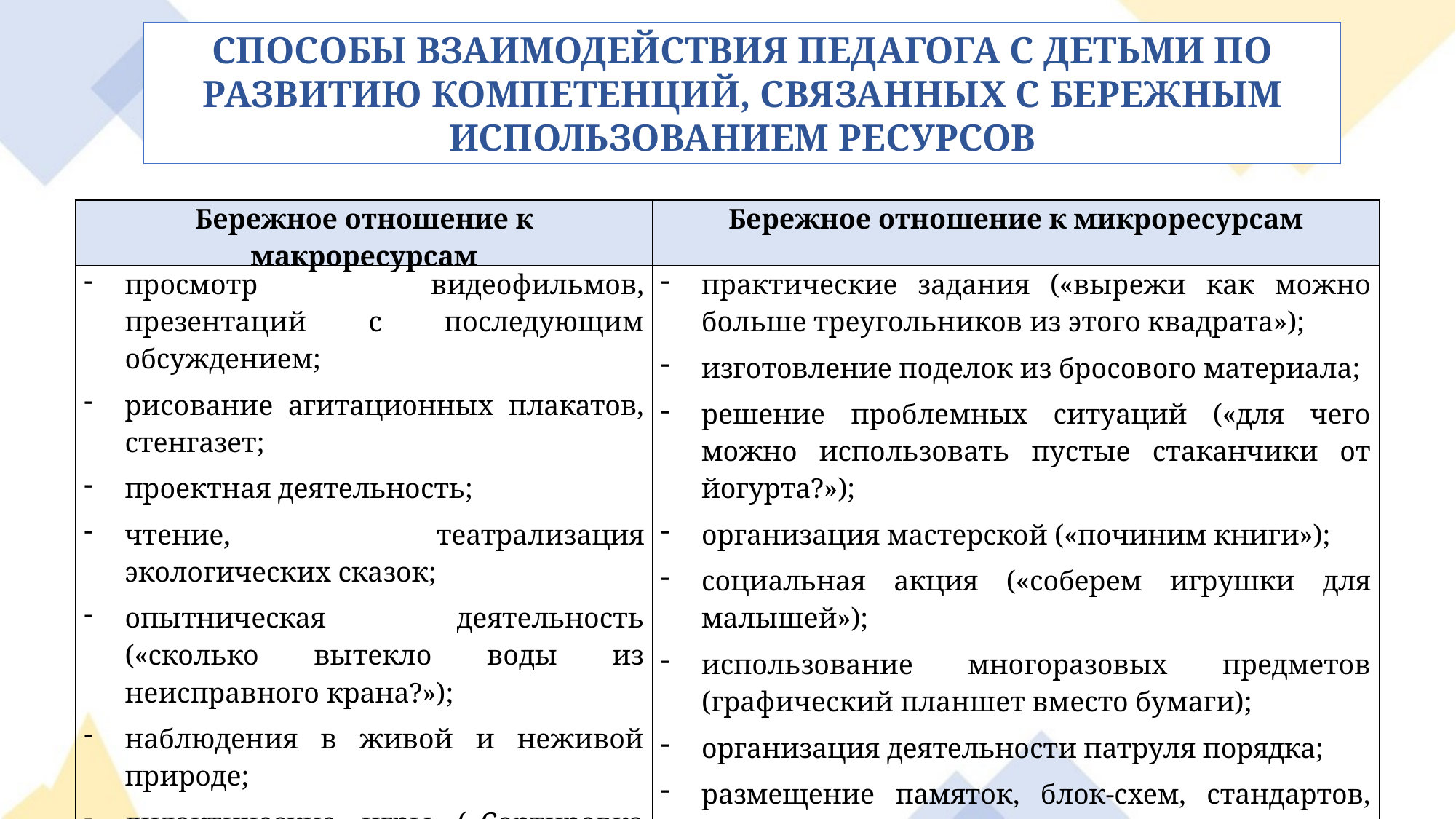

СПОСОБЫ ВЗАИМОДЕЙСТВИЯ ПЕДАГОГА С ДЕТЬМИ ПО РАЗВИТИЮ КОМПЕТЕНЦИЙ, СВЯЗАННЫХ С БЕРЕЖНЫМ ИСПОЛЬЗОВАНИЕМ РЕСУРСОВ
| Бережное отношение к макроресурсам | Бережное отношение к микроресурсам |
| --- | --- |
| просмотр видеофильмов, презентаций с последующим обсуждением; рисование агитационных плакатов, стенгазет; проектная деятельность; чтение, театрализация экологических сказок; опытническая деятельность («сколько вытекло воды из неисправного крана?»); наблюдения в живой и неживой природе; дидактические игры («Сортировка мусора», «Защитники природы»); акции по сбору макулатуры (вторсырья); изготовление макетов. | практические задания («вырежи как можно больше треугольников из этого квадрата»); изготовление поделок из бросового материала; решение проблемных ситуаций («для чего можно использовать пустые стаканчики от йогурта?»); организация мастерской («починим книги»); социальная акция («соберем игрушки для малышей»); использование многоразовых предметов (графический планшет вместо бумаги); организация деятельности патруля порядка; размещение памяток, блок-схем, стандартов, алгоритмов в центрах активности; использование художественного слова («семь раз отмерь, один раз отрежь). |